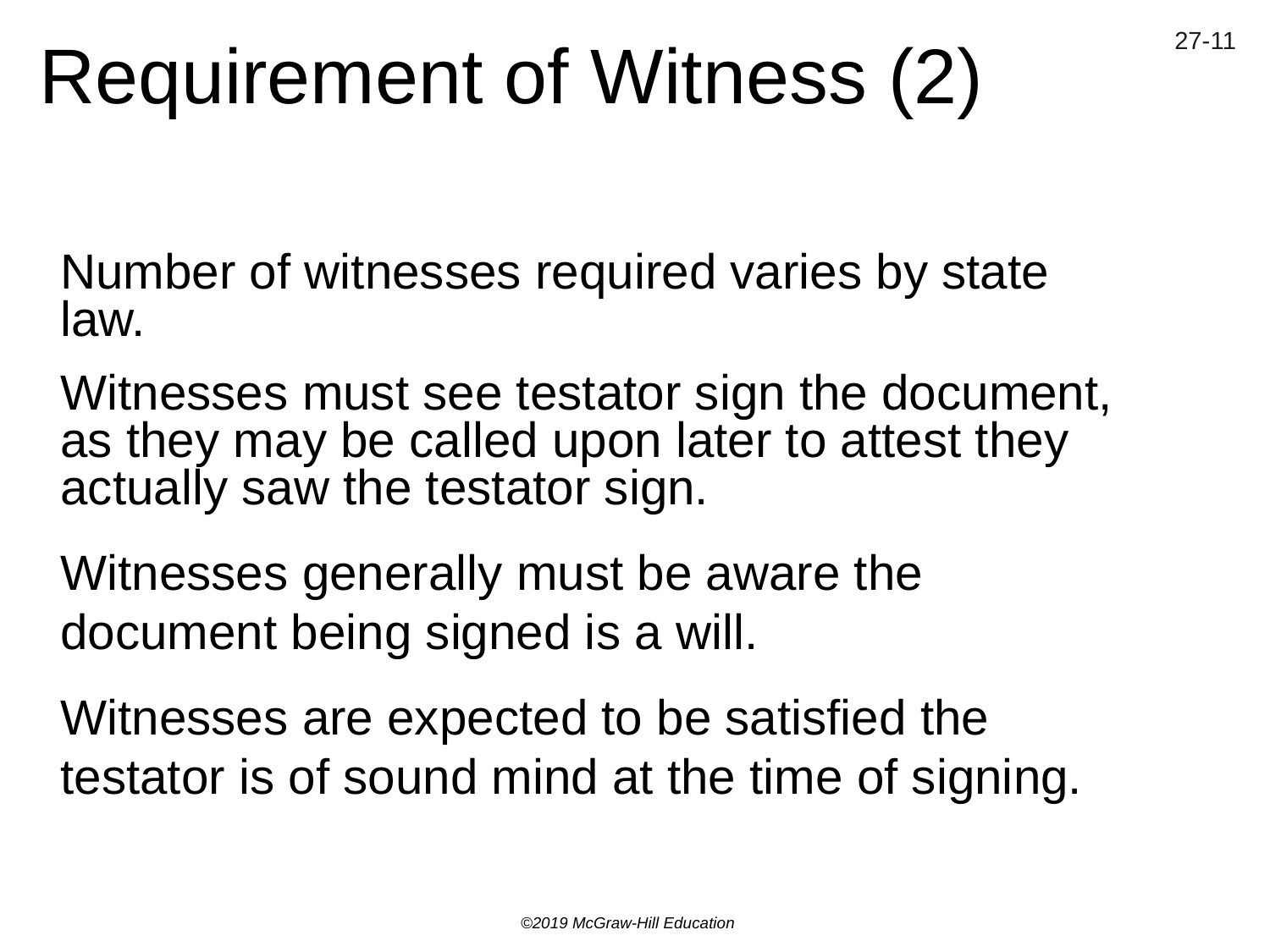

# Requirement of Witness (2)
Number of witnesses required varies by state law.
Witnesses must see testator sign the document, as they may be called upon later to attest they actually saw the testator sign.
Witnesses generally must be aware the document being signed is a will.
Witnesses are expected to be satisfied the testator is of sound mind at the time of signing.